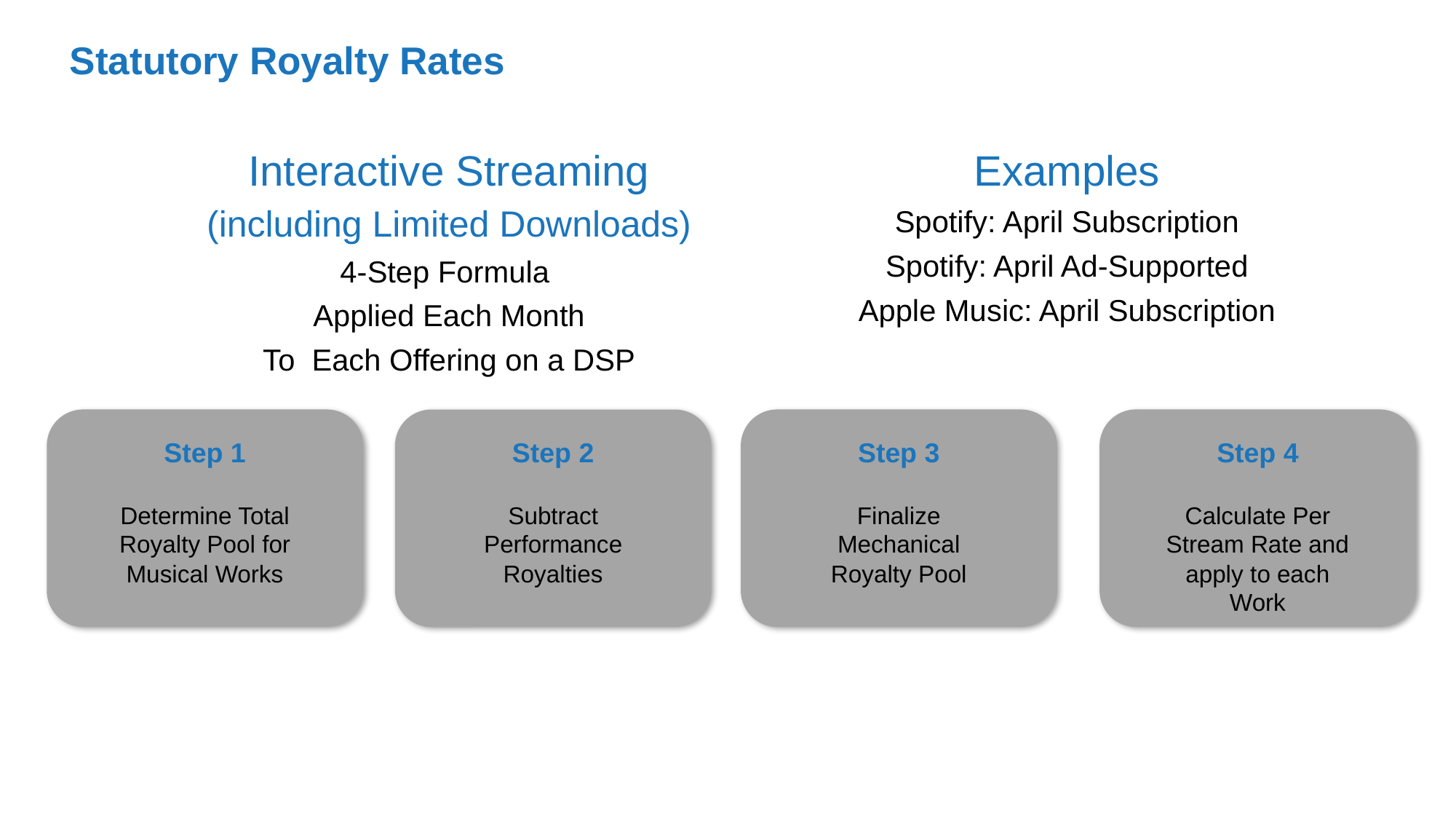

# Statutory Royalty Rates
Examples
Spotify: April Subscription
Spotify: April Ad-Supported
Apple Music: April Subscription
Interactive Streaming
(including Limited Downloads)
4-Step Formula
Applied Each Month
To  Each Offering on a DSP

Step 1
Determine Total Royalty Pool for Musical Works

Step 3
Finalize Mechanical Royalty Pool

Step 4
Calculate Per Stream Rate and apply to each Work

Step 2
Subtract Performance Royalties